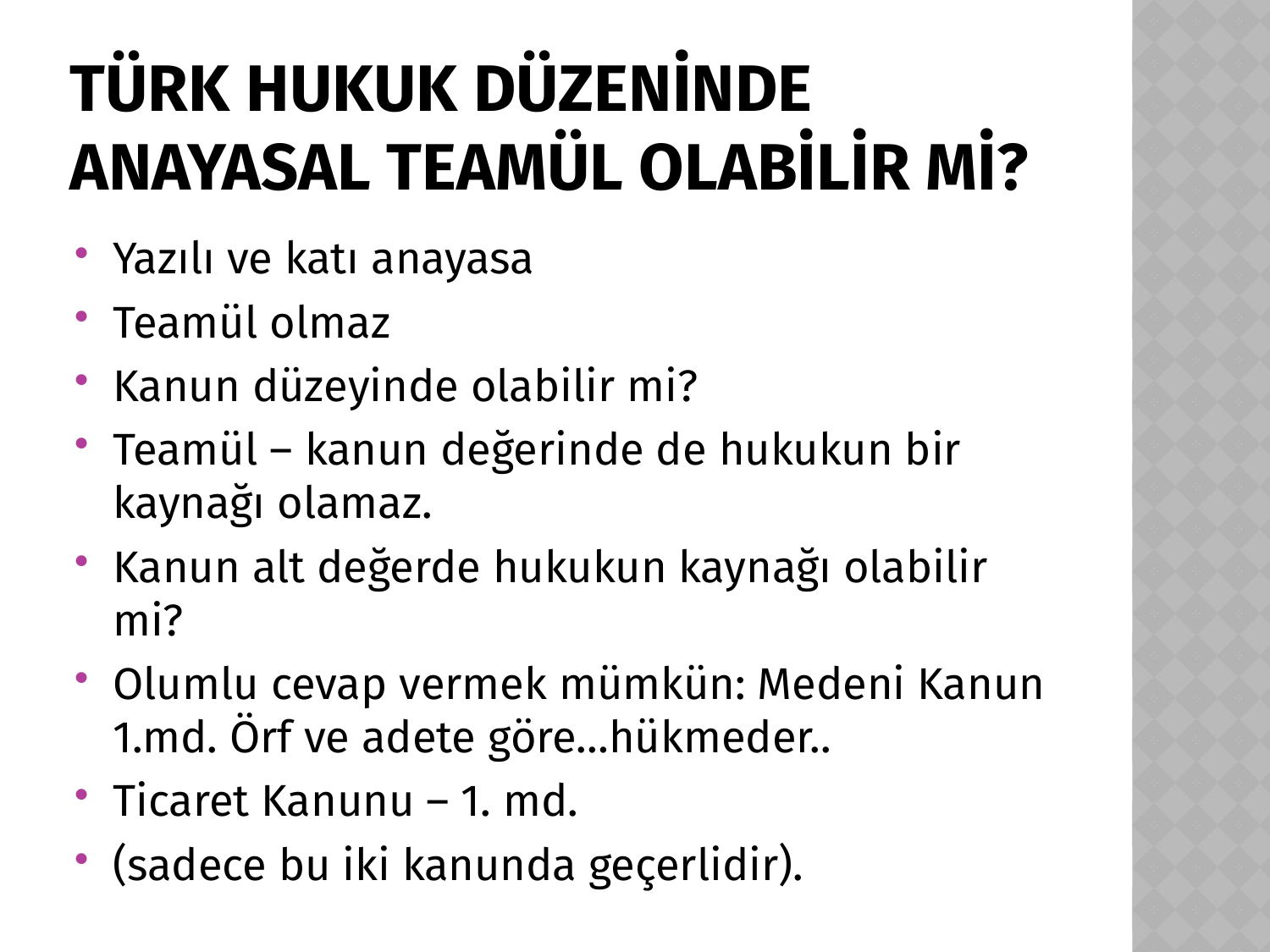

# Türk hukuk düzeninde anayasal teamül olabilir mi?
Yazılı ve katı anayasa
Teamül olmaz
Kanun düzeyinde olabilir mi?
Teamül – kanun değerinde de hukukun bir kaynağı olamaz.
Kanun alt değerde hukukun kaynağı olabilir mi?
Olumlu cevap vermek mümkün: Medeni Kanun 1.md. Örf ve adete göre…hükmeder..
Ticaret Kanunu – 1. md.
(sadece bu iki kanunda geçerlidir).